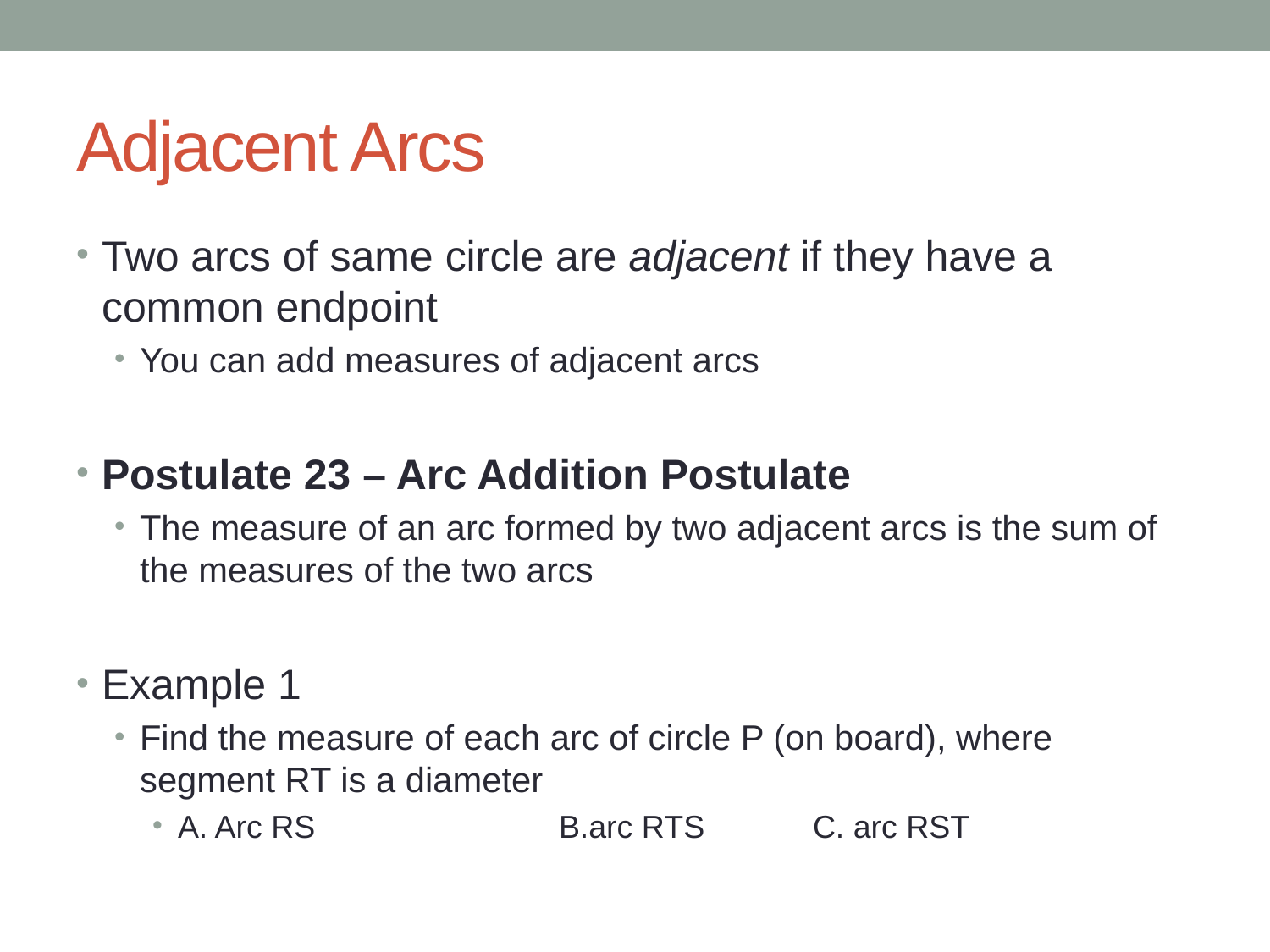

# Adjacent Arcs
Two arcs of same circle are adjacent if they have a common endpoint
You can add measures of adjacent arcs

Postulate 23 – Arc Addition Postulate
The measure of an arc formed by two adjacent arcs is the sum of the measures of the two arcs

Example 1
Find the measure of each arc of circle P (on board), where segment RT is a diameter
A. Arc RS		B.arc RTS	C. arc RST